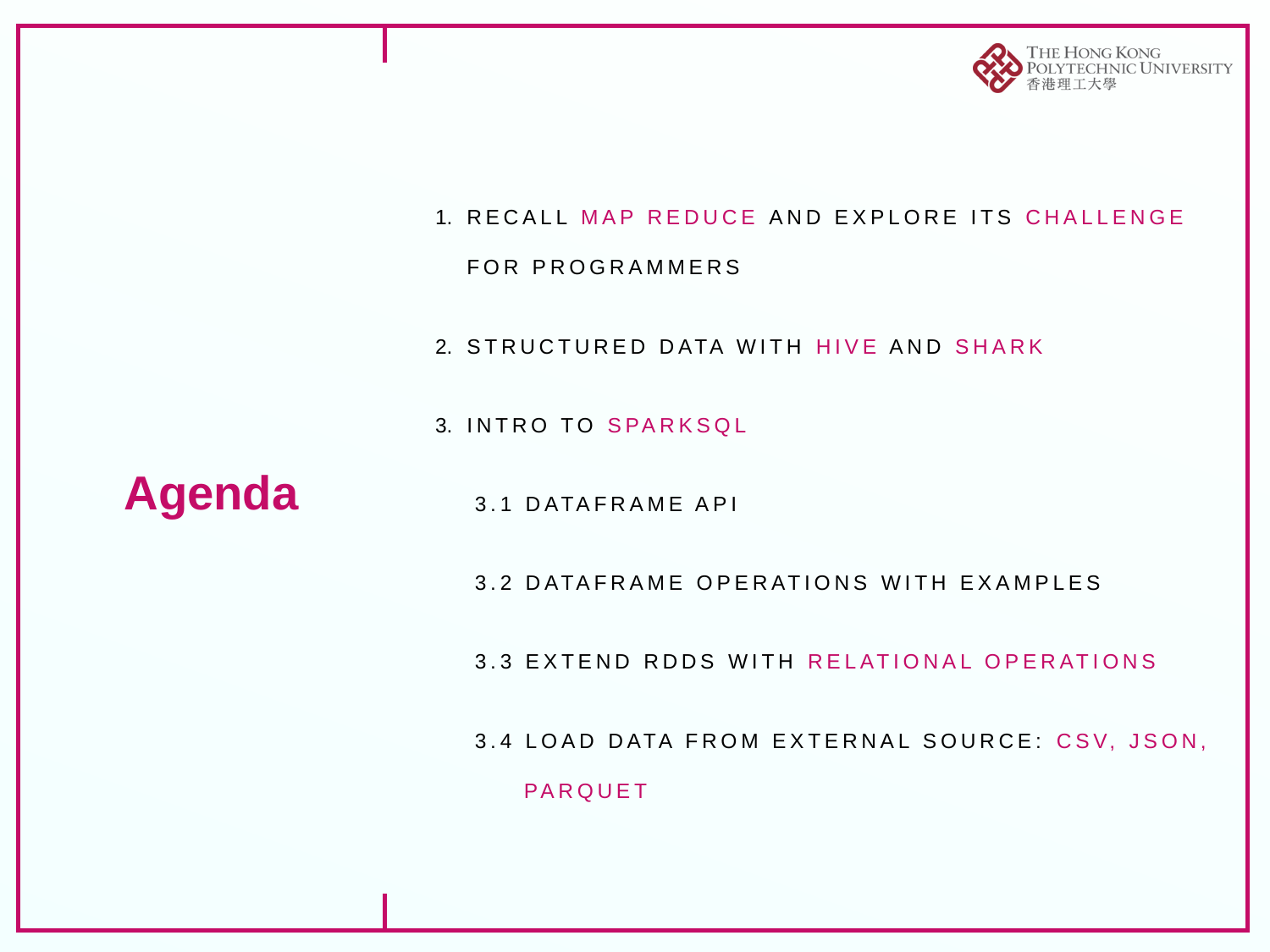

# Agenda
Recall map reduce and explore its challenge for programmers
Structured data with hive and shark
intro to sparksql
    3.1 DataFrame api
    3.2 DataFrame operations with examples
    3.3 extend rdds with relational operations
    3.4 load data from external source: CSV, JSON,
         Parquet